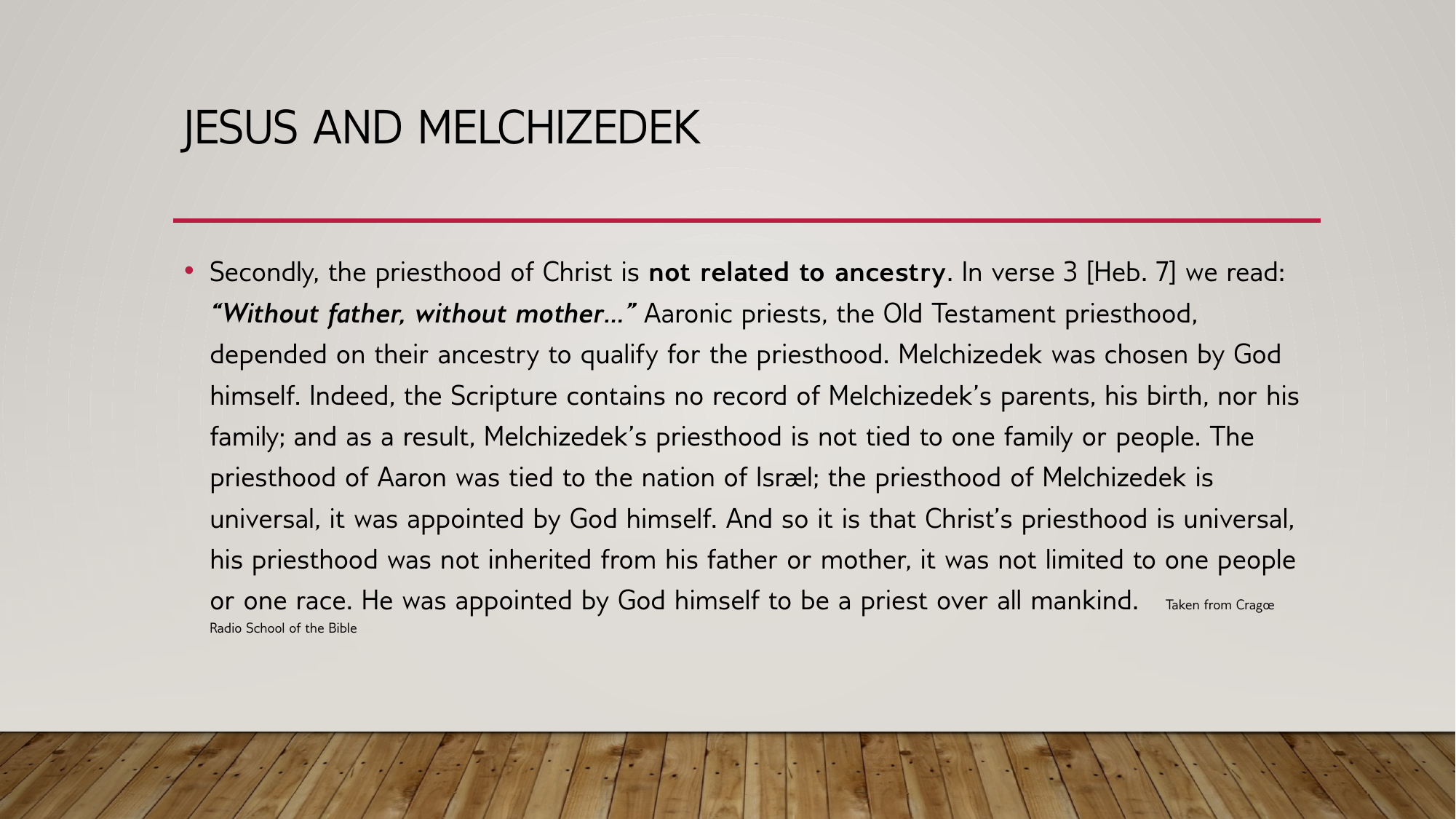

# Jesus and Melchizedek
Secondly, the priesthood of Christ is not related to ancestry. In verse 3 [Heb. 7] we read: “Without father, without mother…” Aaronic priests, the Old Testament priesthood, depended on their ancestry to qualify for the priesthood. Melchizedek was chosen by God himself. Indeed, the Scripture contains no record of Melchizedek’s parents, his birth, nor his family; and as a result, Melchizedek’s priesthood is not tied to one family or people. The priesthood of Aaron was tied to the nation of Israel; the priesthood of Melchizedek is universal, it was appointed by God himself. And so it is that Christ’s priesthood is universal, his priesthood was not inherited from his father or mother, it was not limited to one people or one race. He was appointed by God himself to be a priest over all mankind.   Taken from Cragoe Radio School of the Bible